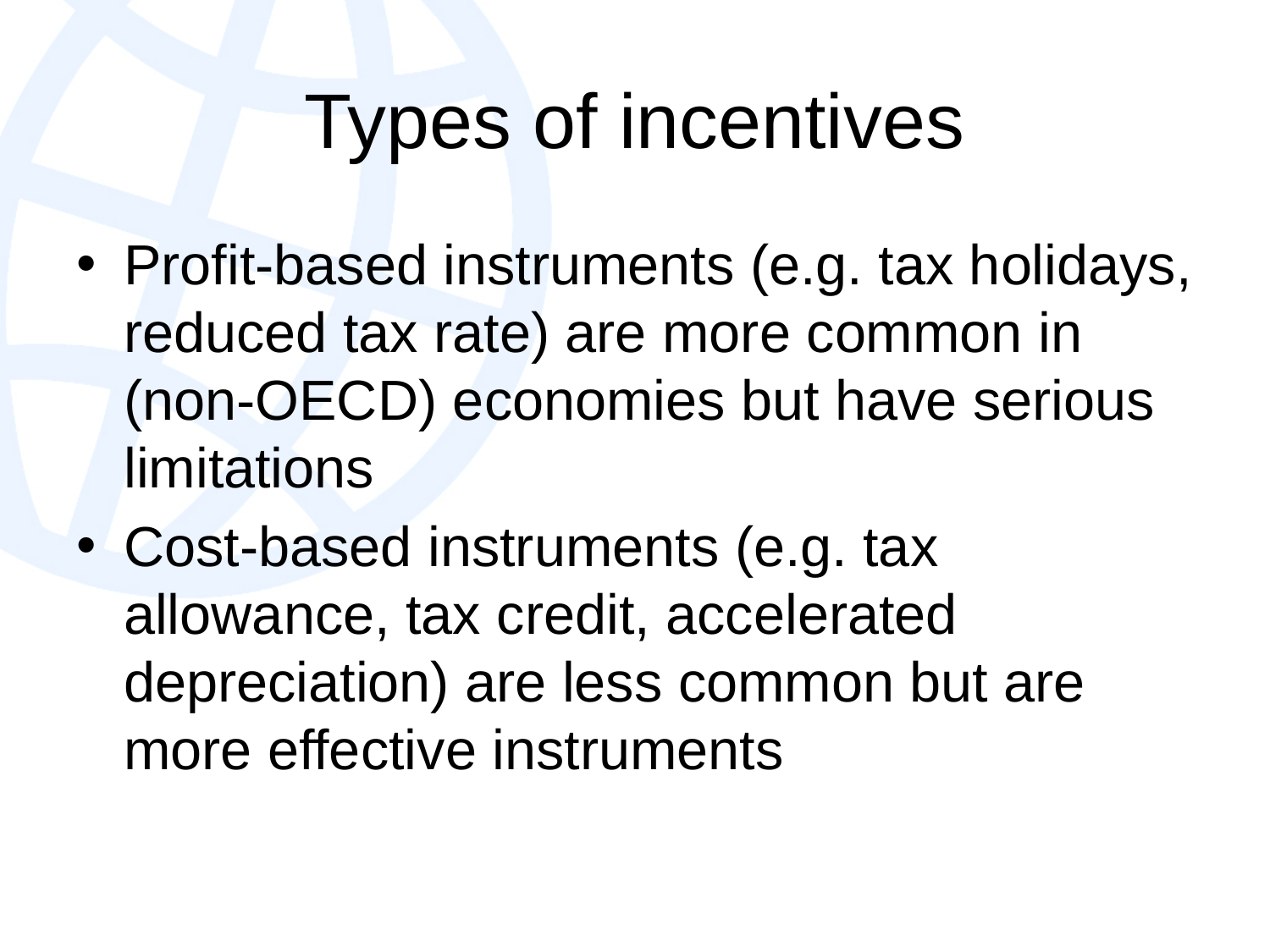

# Types of incentives
Profit-based instruments (e.g. tax holidays, reduced tax rate) are more common in (non-OECD) economies but have serious limitations
Cost-based instruments (e.g. tax allowance, tax credit, accelerated depreciation) are less common but are more effective instruments